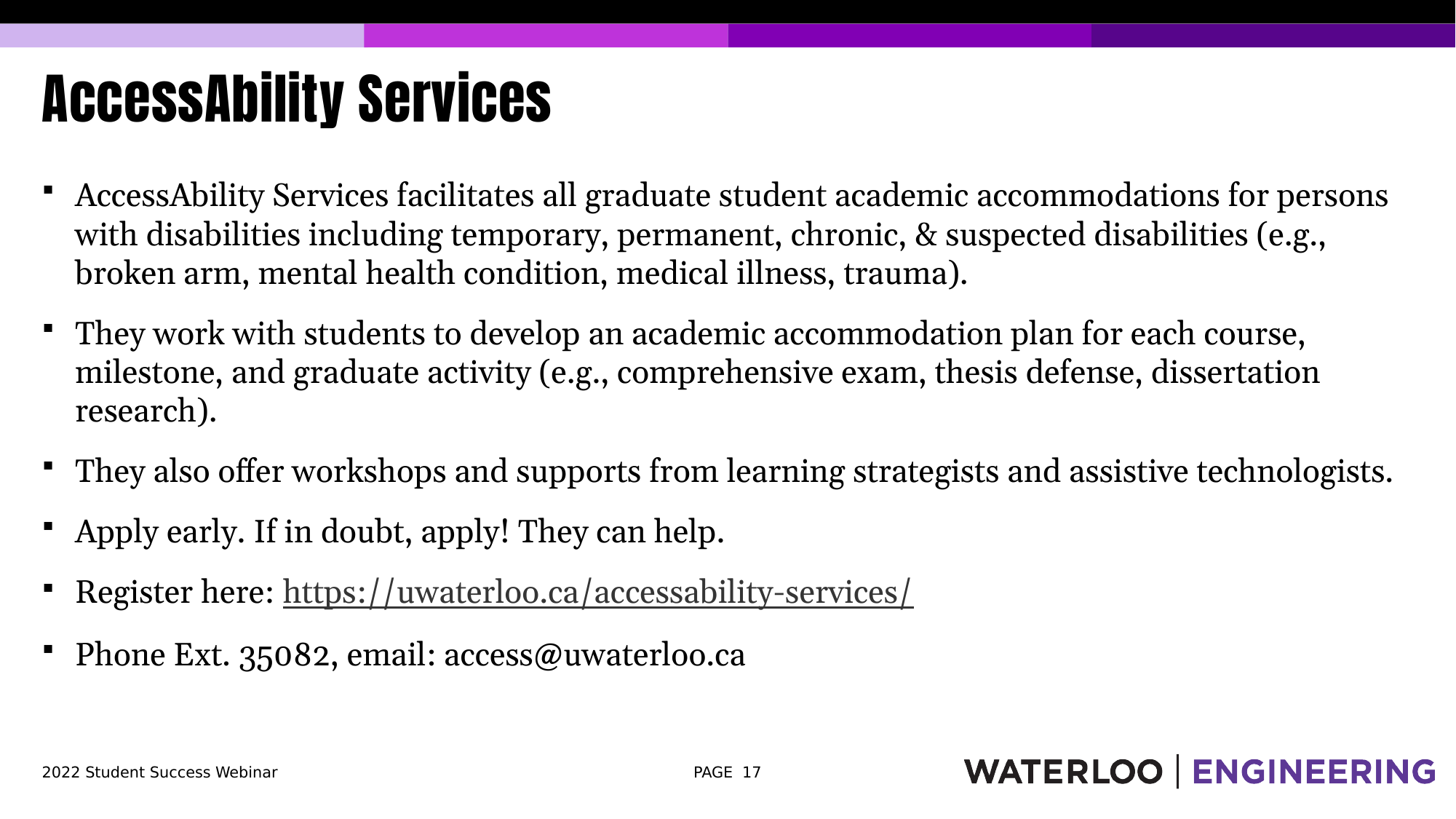

# AccessAbility Services
AccessAbility Services facilitates all graduate student academic accommodations for persons with disabilities including temporary, permanent, chronic, & suspected disabilities (e.g., broken arm, mental health condition, medical illness, trauma).
They work with students to develop an academic accommodation plan for each course, milestone, and graduate activity (e.g., comprehensive exam, thesis defense, dissertation research).
They also offer workshops and supports from learning strategists and assistive technologists.
Apply early. If in doubt, apply! They can help.
Register here: https://uwaterloo.ca/accessability-services/
Phone Ext. 35082, email: access@uwaterloo.ca
2022 Student Success Webinar
PAGE  17